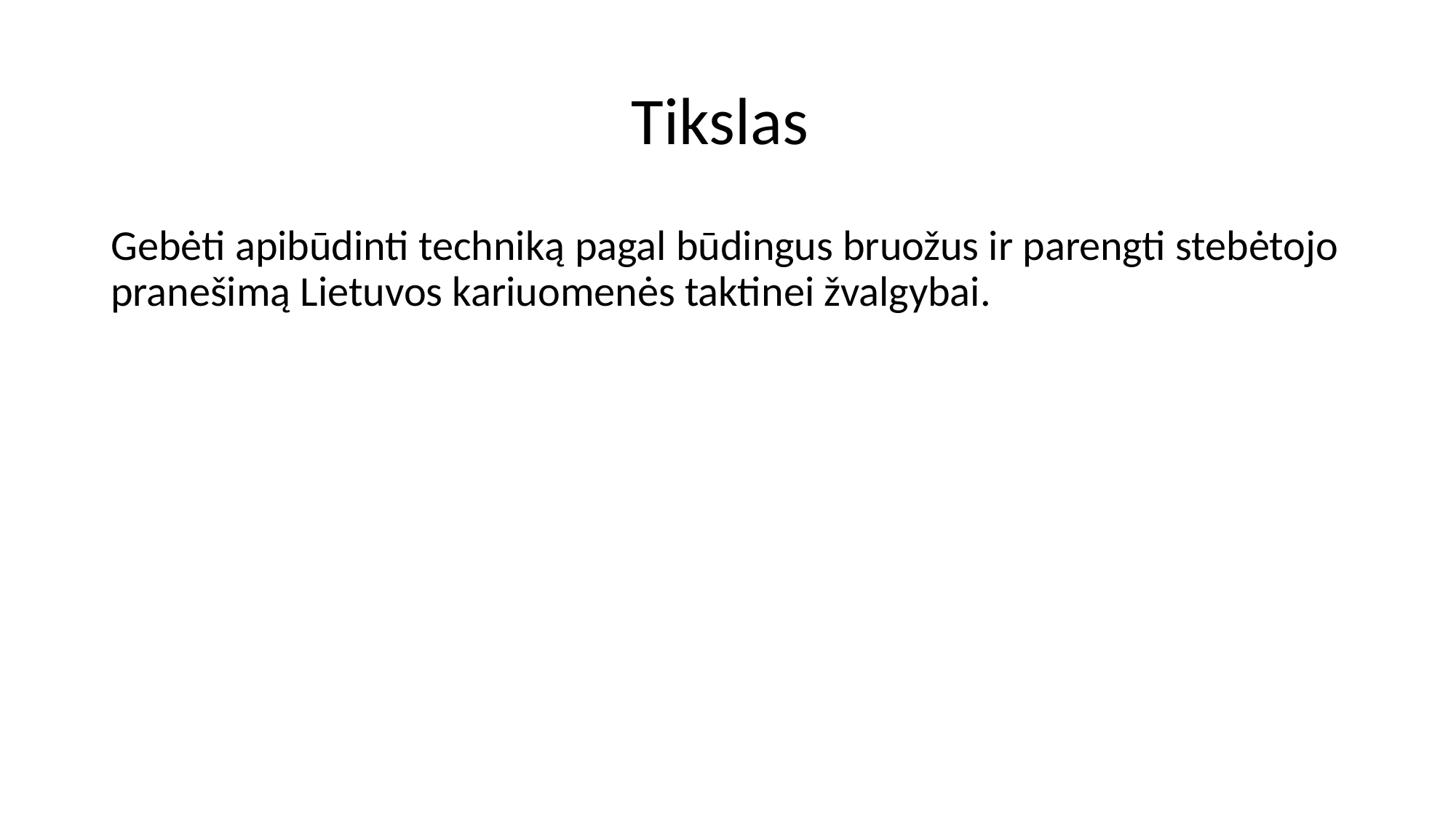

# Tikslas
Gebėti apibūdinti techniką pagal būdingus bruožus ir parengti stebėtojo pranešimą Lietuvos kariuomenės taktinei žvalgybai.